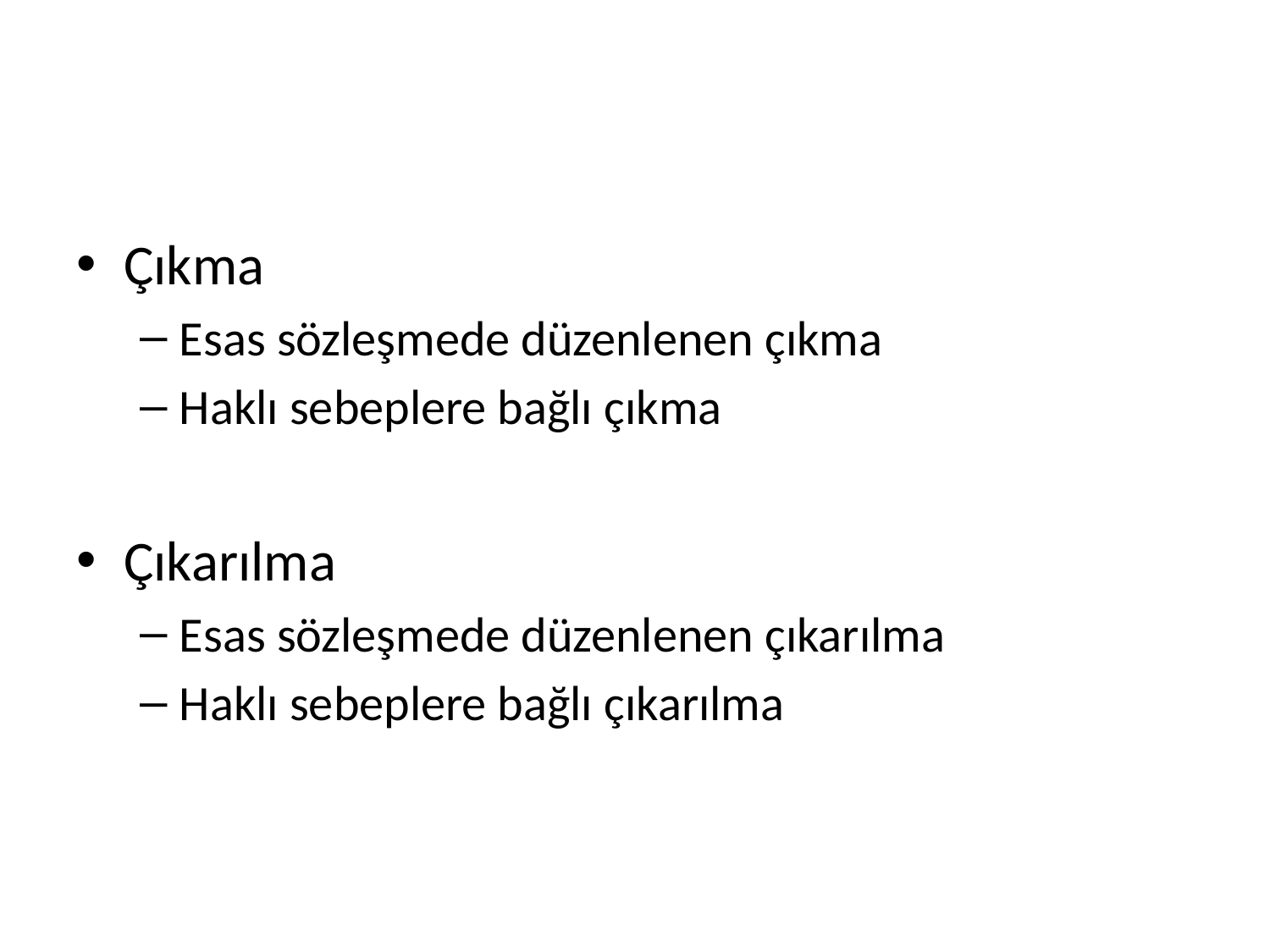

#
Çıkma
Esas sözleşmede düzenlenen çıkma
Haklı sebeplere bağlı çıkma

Çıkarılma
Esas sözleşmede düzenlenen çıkarılma
Haklı sebeplere bağlı çıkarılma